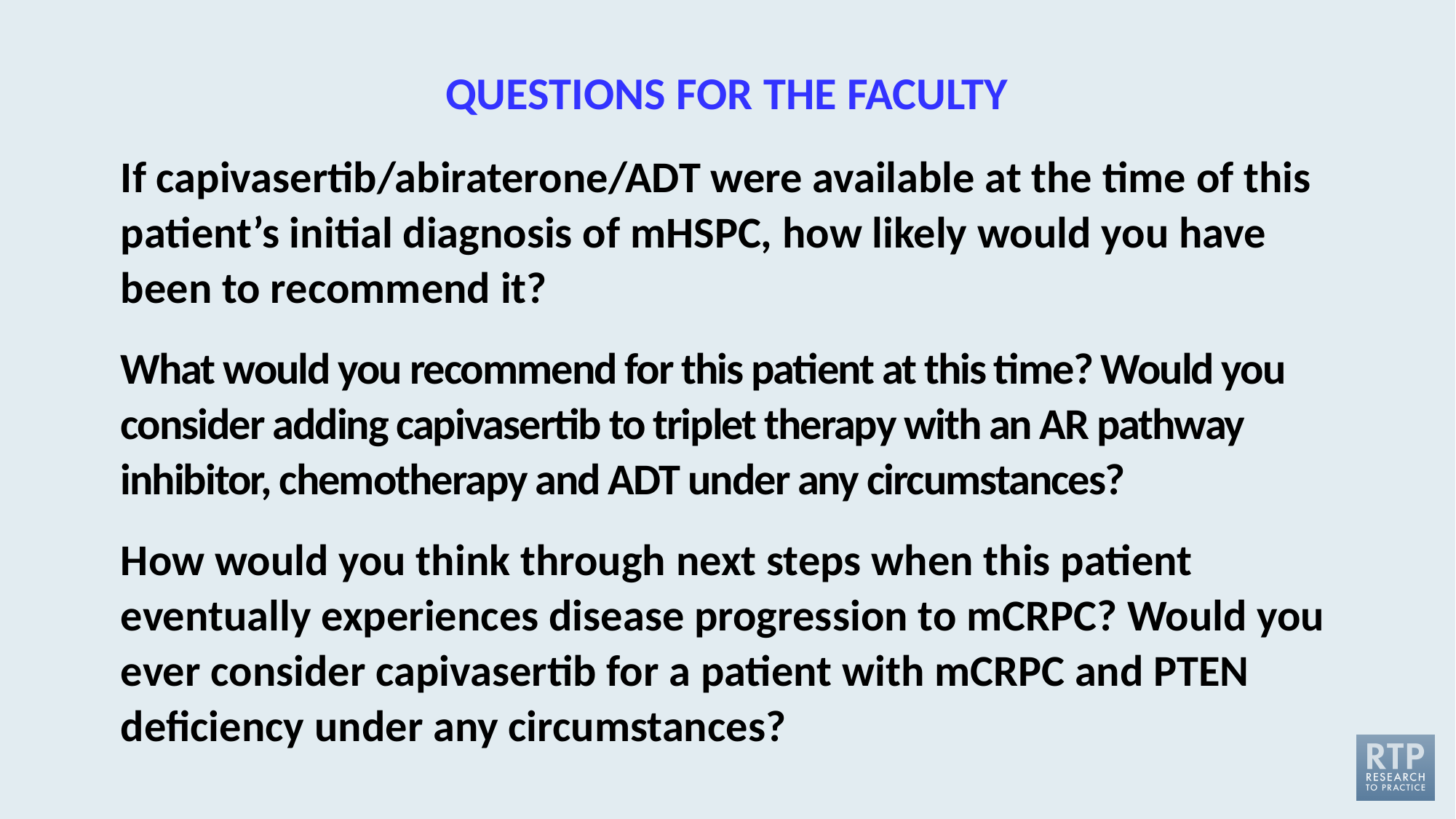

# QUESTIONS FOR THE FACULTY
If capivasertib/abiraterone/ADT were available at the time of this patient’s initial diagnosis of mHSPC, how likely would you have been to recommend it?
What would you recommend for this patient at this time? Would you consider adding capivasertib to triplet therapy with an AR pathway inhibitor, chemotherapy and ADT under any circumstances?
How would you think through next steps when this patient eventually experiences disease progression to mCRPC? Would you ever consider capivasertib for a patient with mCRPC and PTEN deficiency under any circumstances?